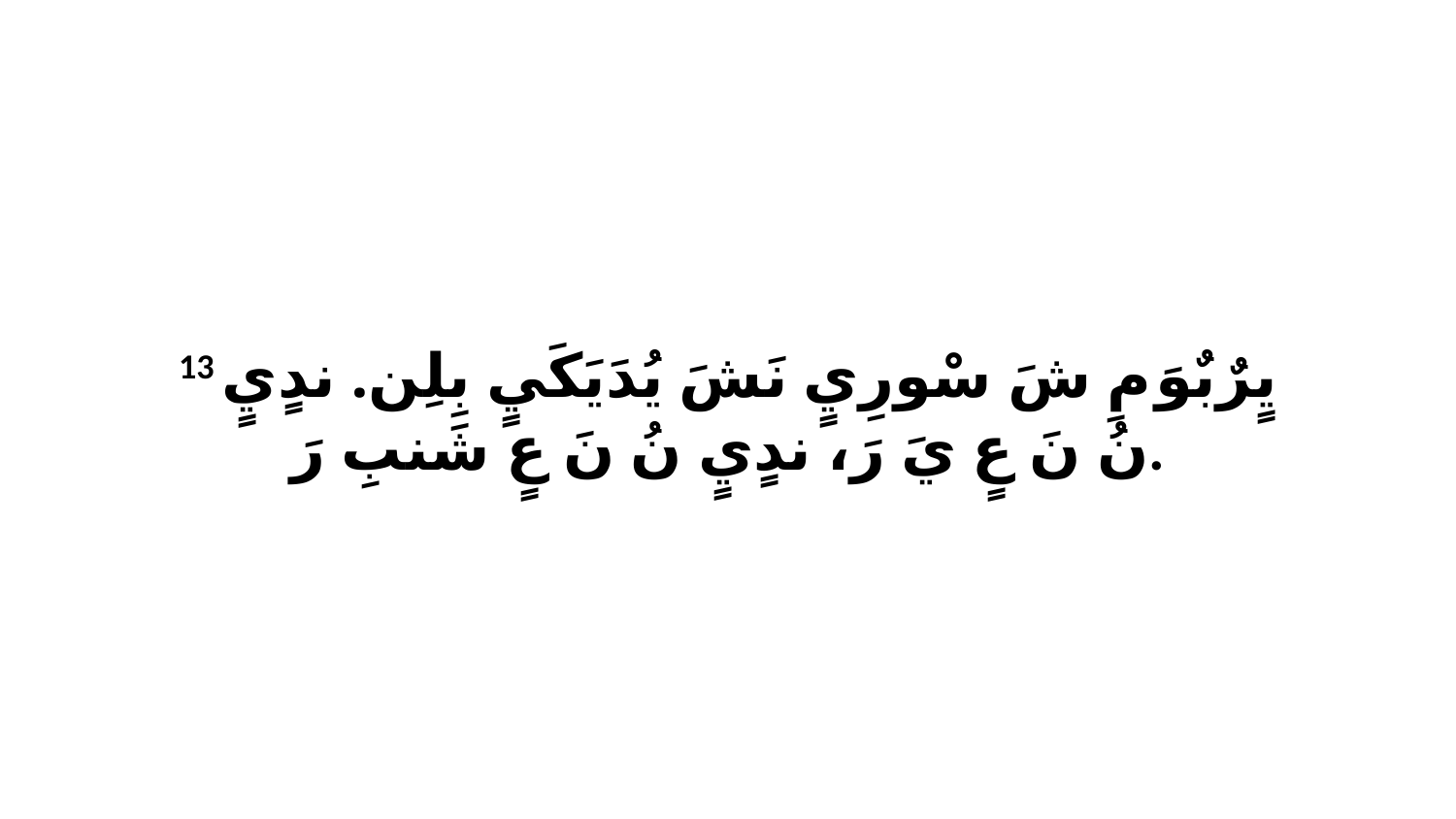

13 يٍرٌبٌوَ مِ شَ سْورِيٍ نَشَ يُدَيَكَيٍ بِلِن. ندٍيٍ نُ نَ عٍ يَ رَ، ندٍيٍ نُ نَ عٍ شَنبِ رَ.